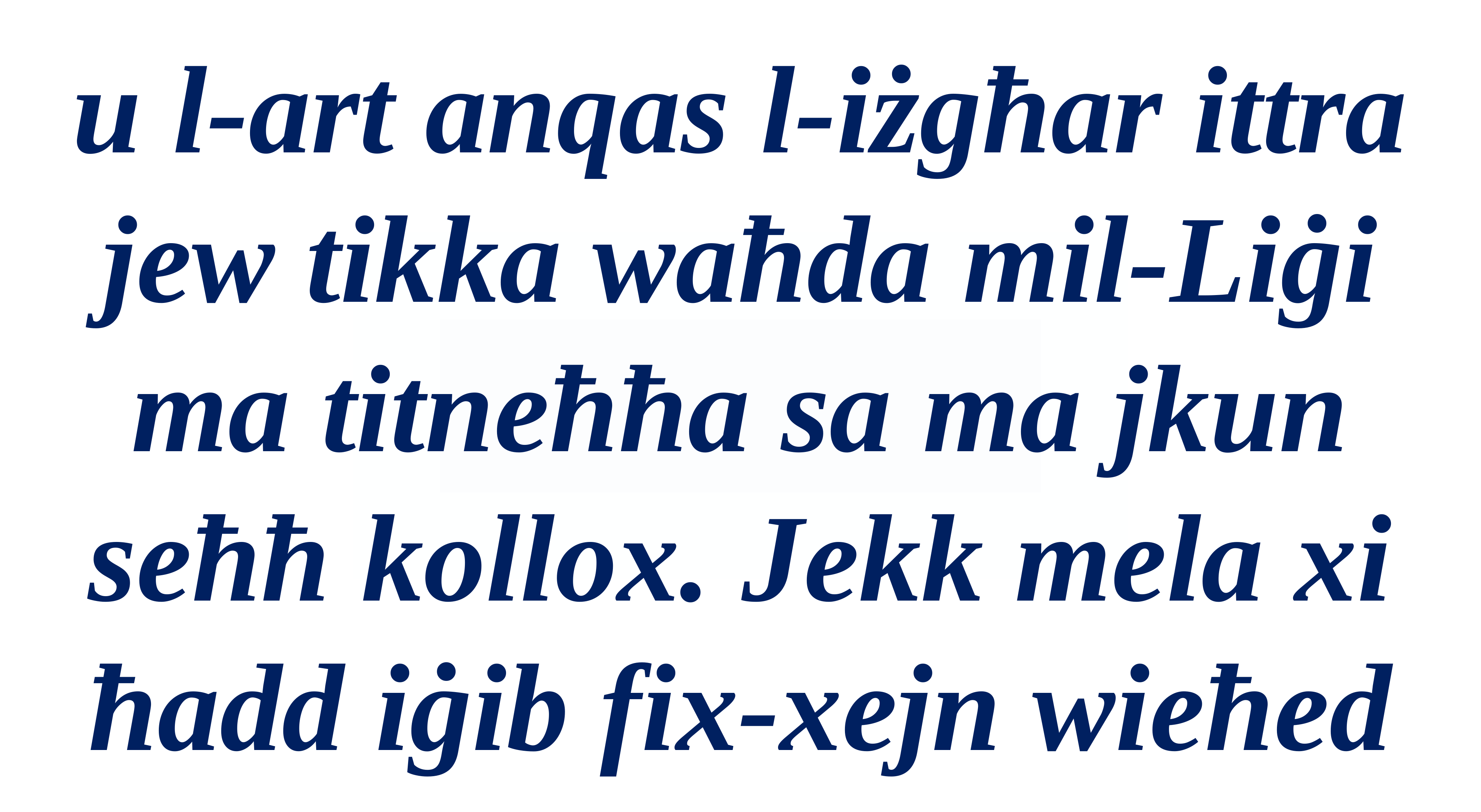

u l-art anqas l-iżgħar ittra jew tikka waħda mil-Liġi ma titneħħa sa ma jkun seħħ kollox. Jekk mela xi ħadd iġib fix-xejn wieħed